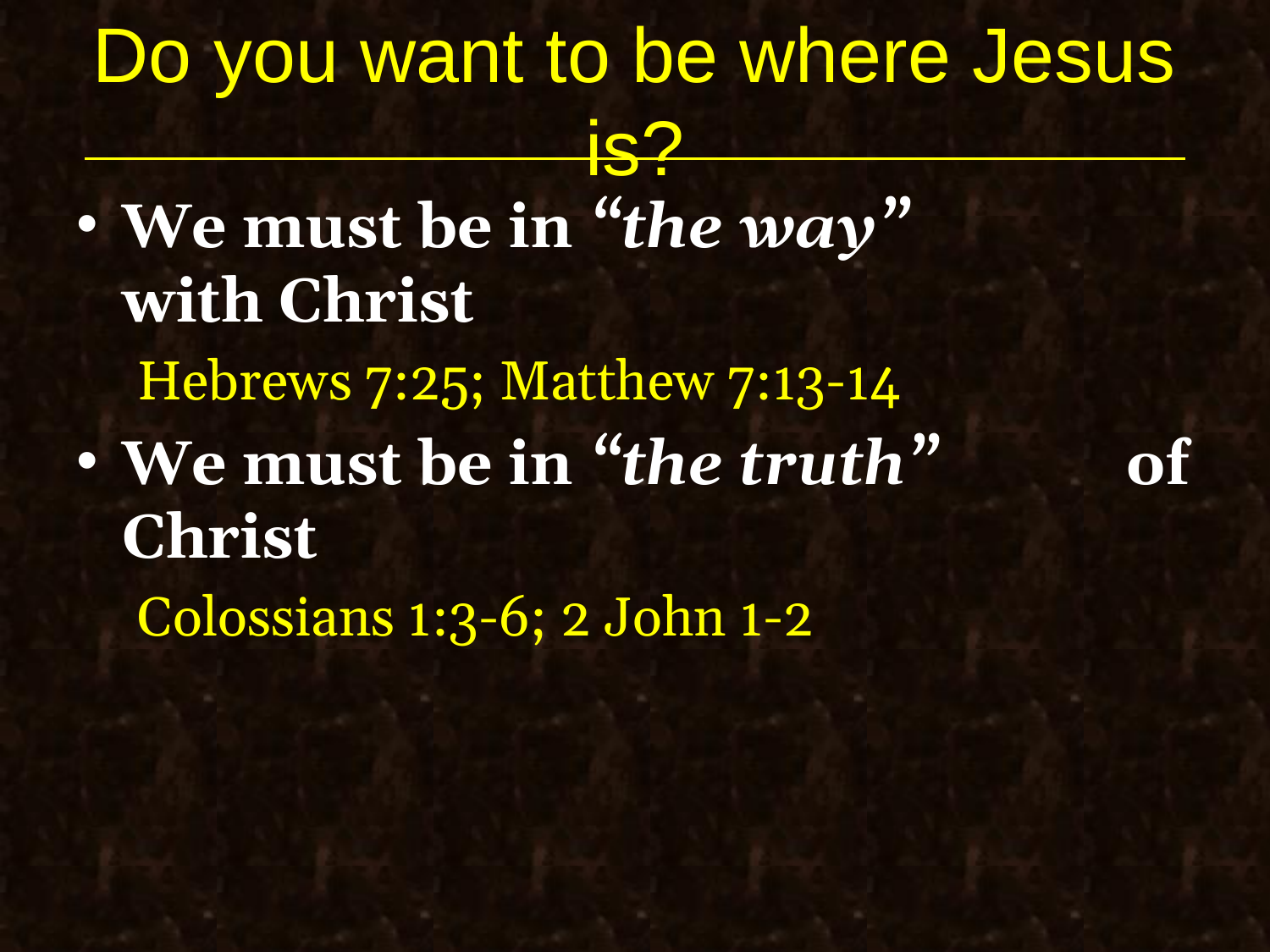

# Do you want to be where Jesus is?
We must be in “the way”          with Christ
Hebrews 7:25; Matthew 7:13-14
We must be in “the truth”            of Christ
Colossians 1:3-6; 2 John 1-2